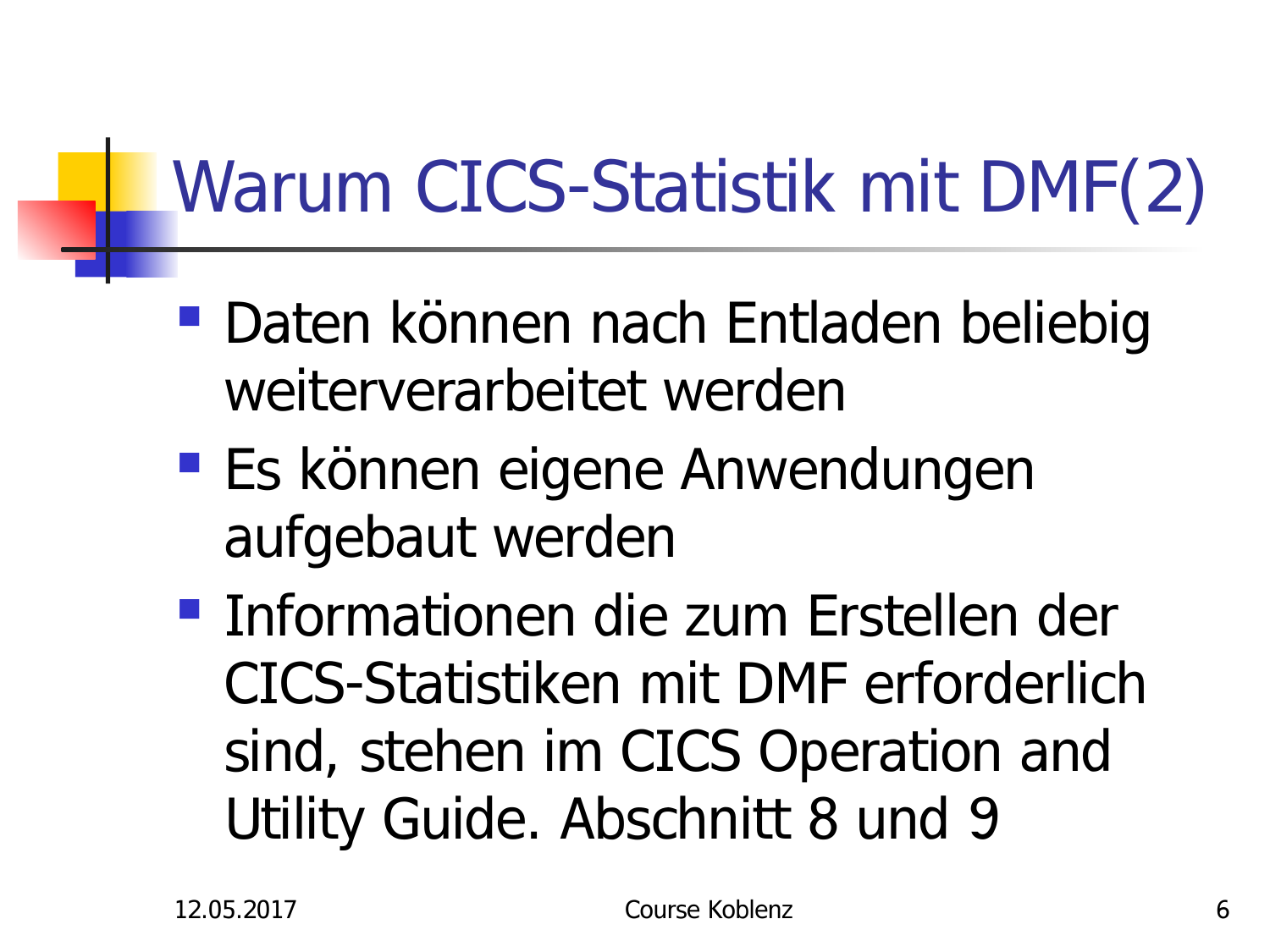

# Warum CICS-Statistik mit DMF(2)
Daten können nach Entladen beliebig weiterverarbeitet werden
Es können eigene Anwendungen aufgebaut werden
Informationen die zum Erstellen der CICS-Statistiken mit DMF erforderlich sind, stehen im CICS Operation and Utility Guide. Abschnitt 8 und 9
12.05.2017
Course Koblenz
6